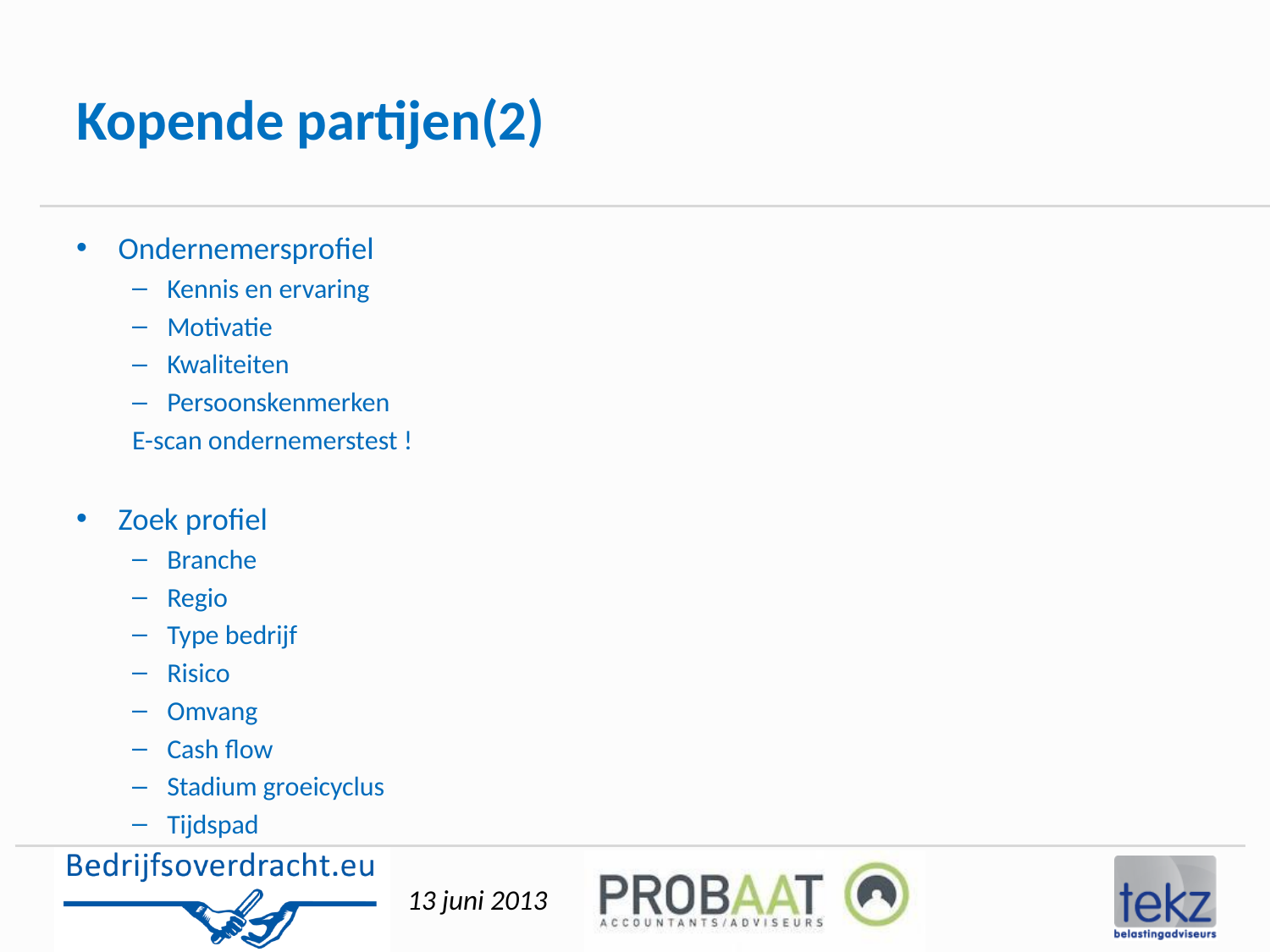

# Kopende partijen(2)
Ondernemersprofiel
Kennis en ervaring
Motivatie
Kwaliteiten
Persoonskenmerken
E-scan ondernemerstest !

Zoek profiel
Branche
Regio
Type bedrijf
Risico
Omvang
Cash flow
Stadium groeicyclus
Tijdspad